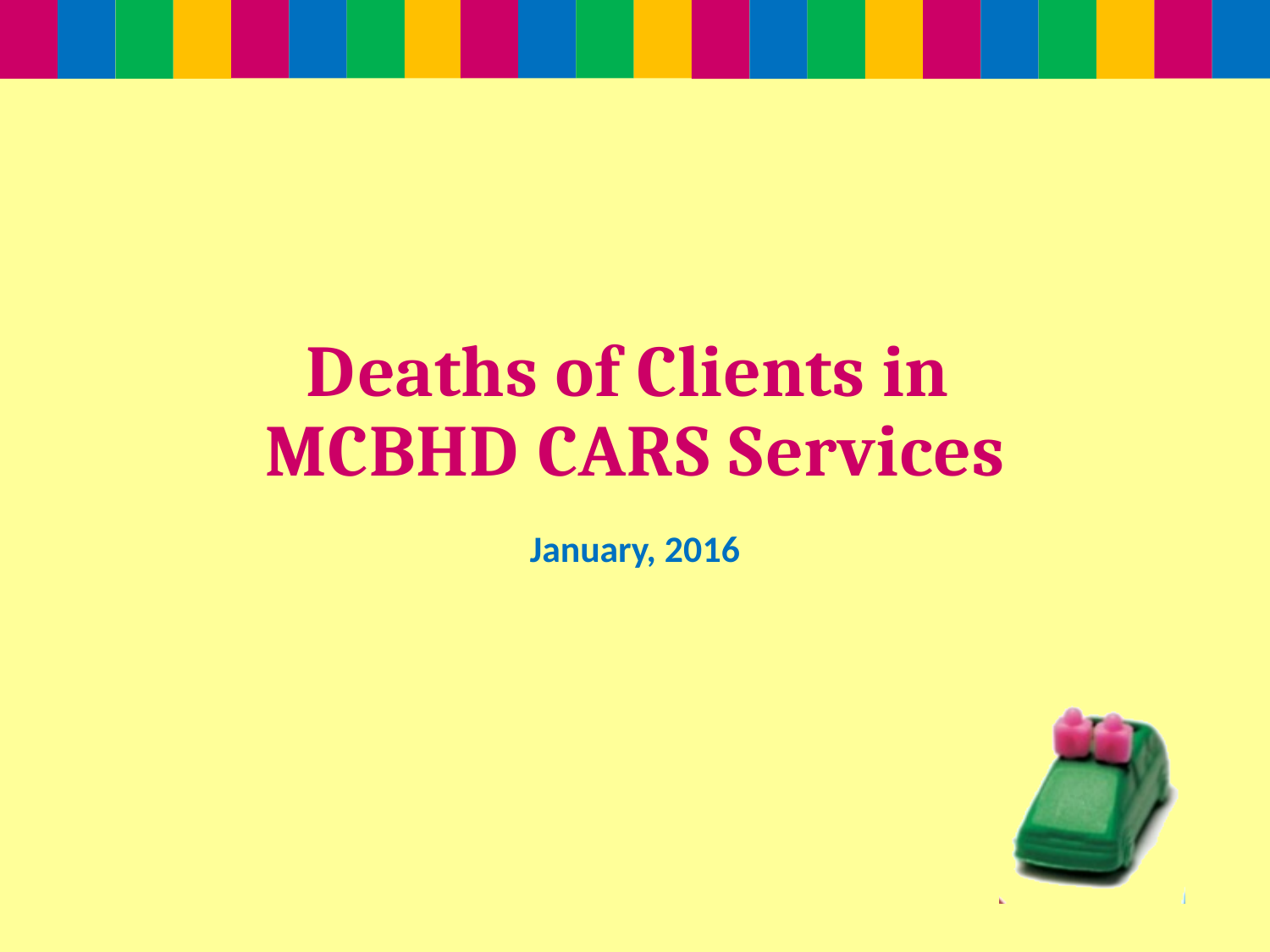

# Deaths of Clients in MCBHD CARS Services
January, 2016